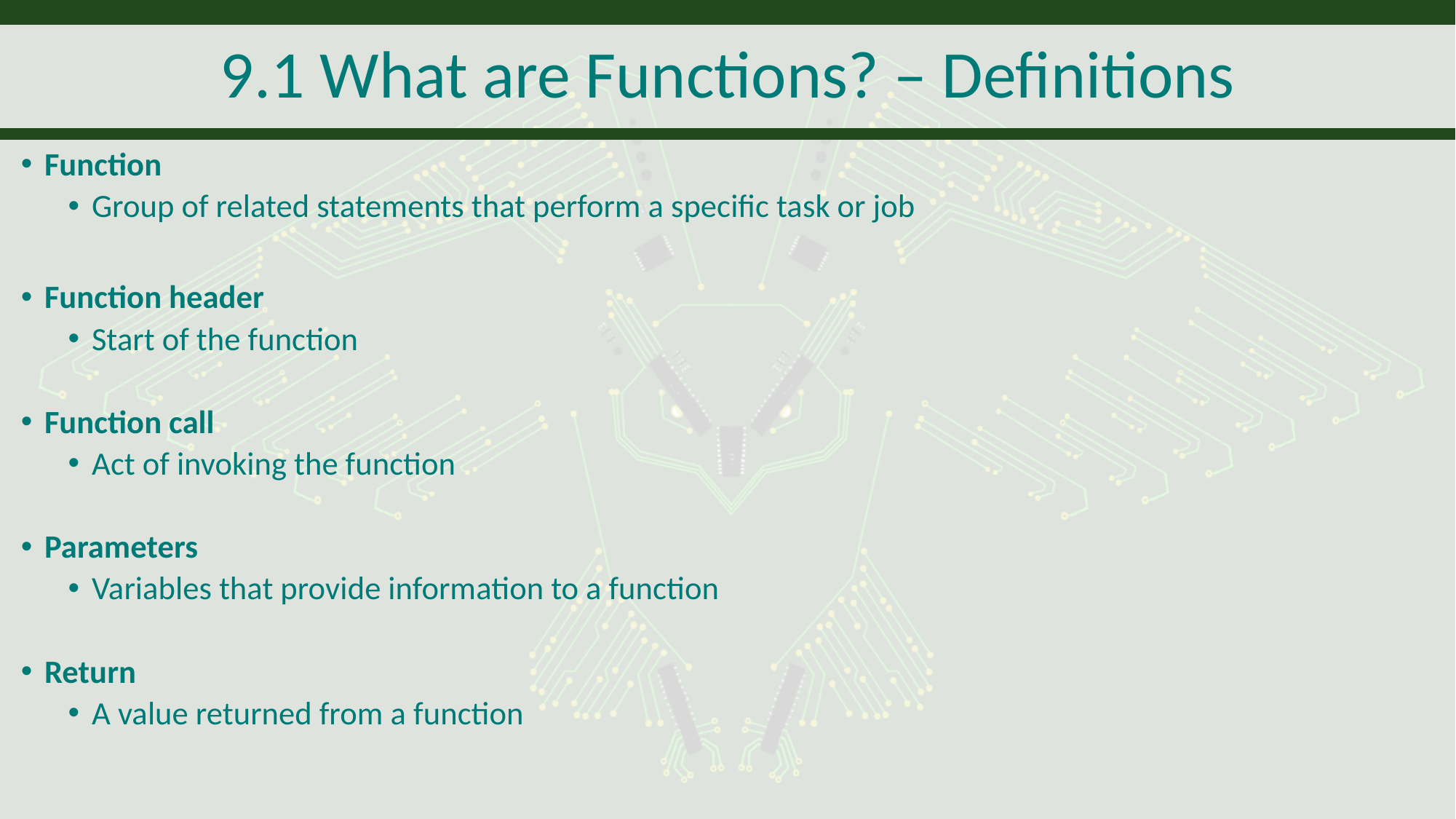

# 9.1 What are Functions? – Definitions
Function
Group of related statements that perform a specific task or job

Function header
Start of the function

Function call
Act of invoking the function

Parameters
Variables that provide information to a function

Return
A value returned from a function